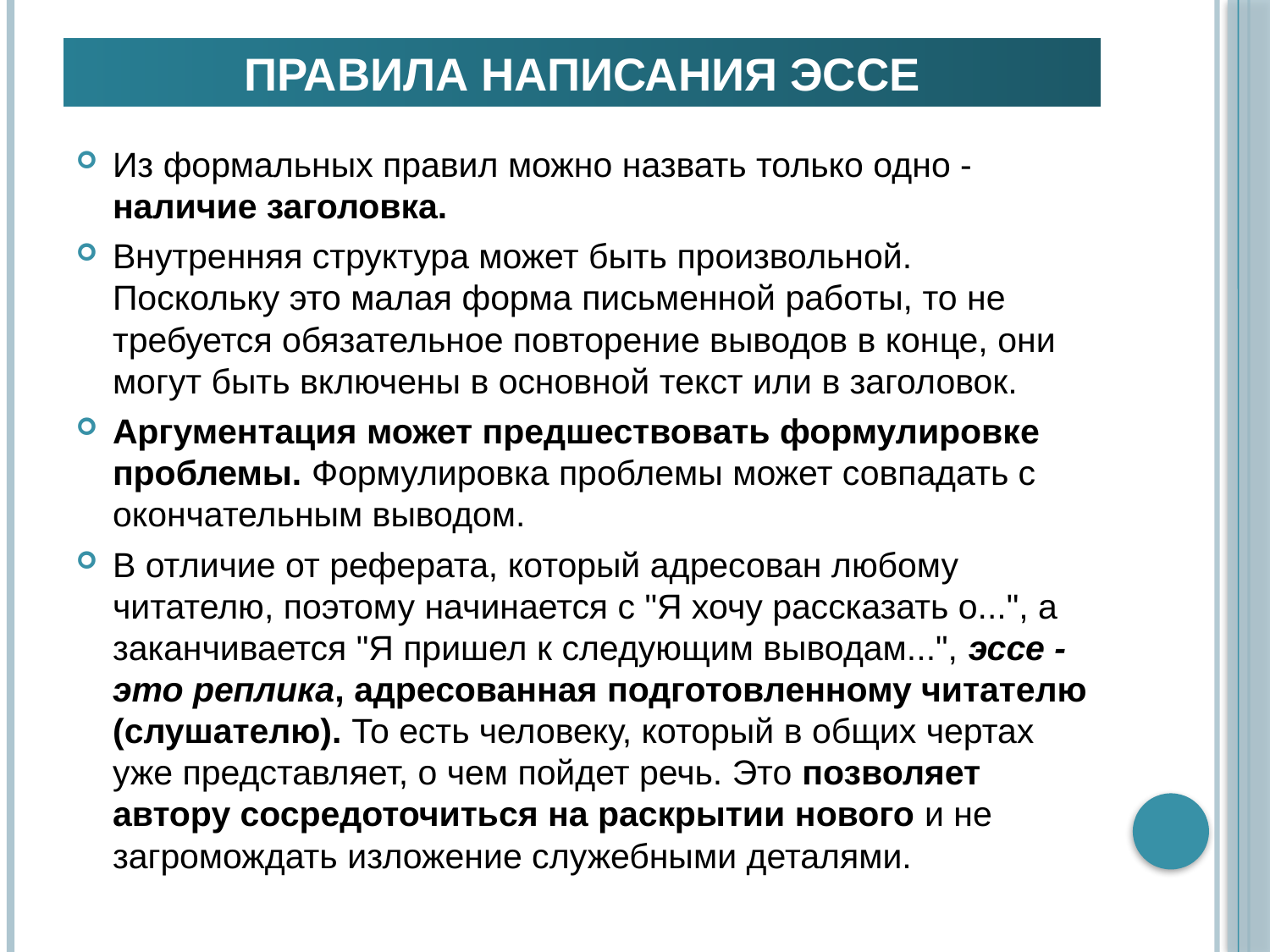

# ПРАВИЛА НАПИСАНИЯ ЭССЕ
Из формальных правил можно назвать только одно - наличие заголовка.
Внутренняя структура может быть произвольной. Поскольку это малая форма письменной работы, то не требуется обязательное повторение выводов в конце, они могут быть включены в основной текст или в заголовок.
Аргументация может предшествовать формулировке проблемы. Формулировка проблемы может совпадать с окончательным выводом.
В отличие от реферата, который адресован любому читателю, поэтому начинается с "Я хочу рассказать о...", а заканчивается "Я пришел к следующим выводам...", эссе - это реплика, адресованная подготовленному читателю (слушателю). То есть человеку, который в общих чертах уже представляет, о чем пойдет речь. Это позволяет автору сосредоточиться на раскрытии нового и не загромождать изложение служебными деталями.